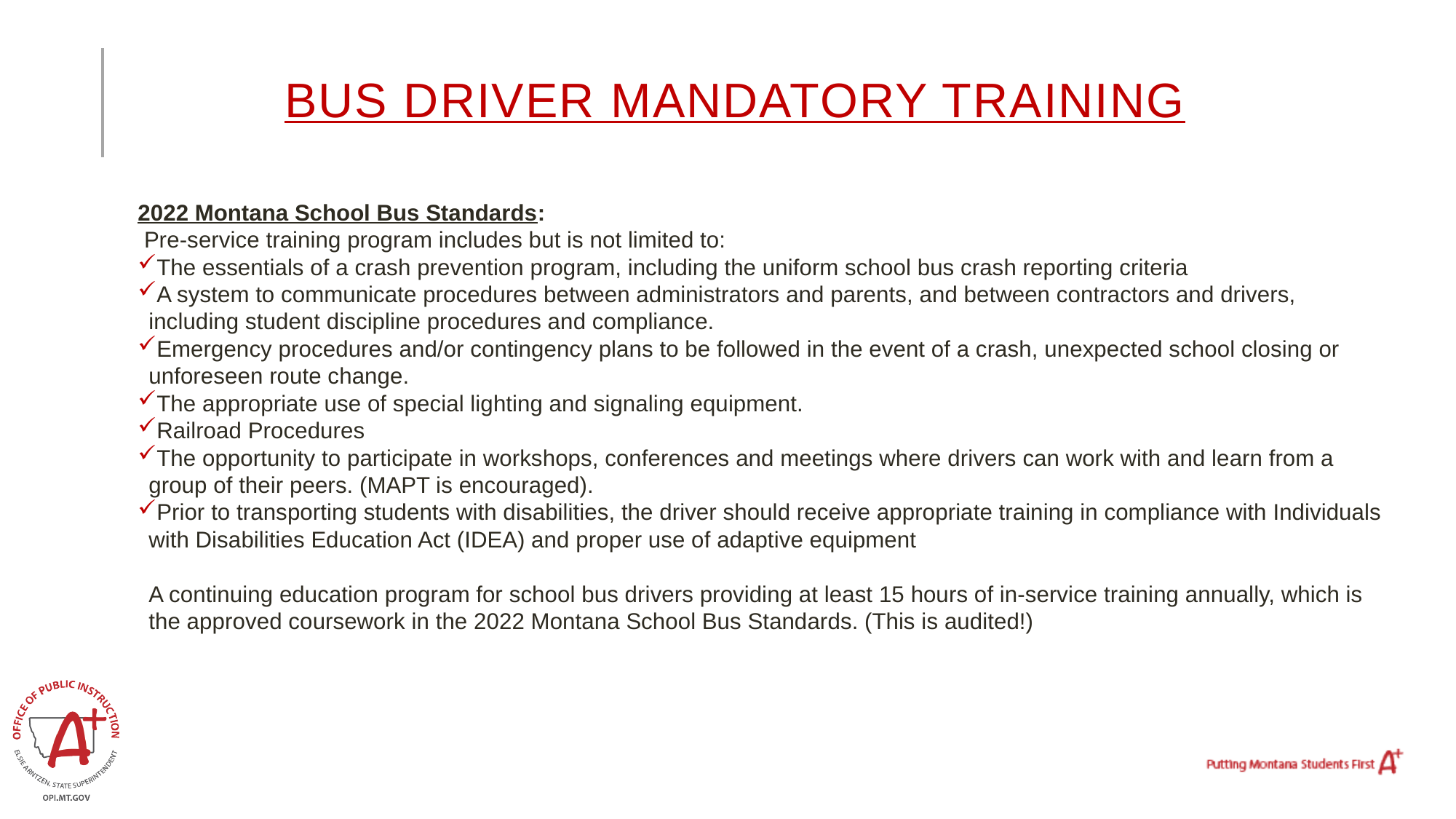

# Bus driver Mandatory Training
2022 Montana School Bus Standards:
 Pre-service training program includes but is not limited to:
The essentials of a crash prevention program, including the uniform school bus crash reporting criteria
A system to communicate procedures between administrators and parents, and between contractors and drivers, including student discipline procedures and compliance.
Emergency procedures and/or contingency plans to be followed in the event of a crash, unexpected school closing or unforeseen route change.
The appropriate use of special lighting and signaling equipment.
Railroad Procedures
The opportunity to participate in workshops, conferences and meetings where drivers can work with and learn from a group of their peers. (MAPT is encouraged).
Prior to transporting students with disabilities, the driver should receive appropriate training in compliance with Individuals with Disabilities Education Act (IDEA) and proper use of adaptive equipment

A continuing education program for school bus drivers providing at least 15 hours of in-service training annually, which is the approved coursework in the 2022 Montana School Bus Standards. (This is audited!)